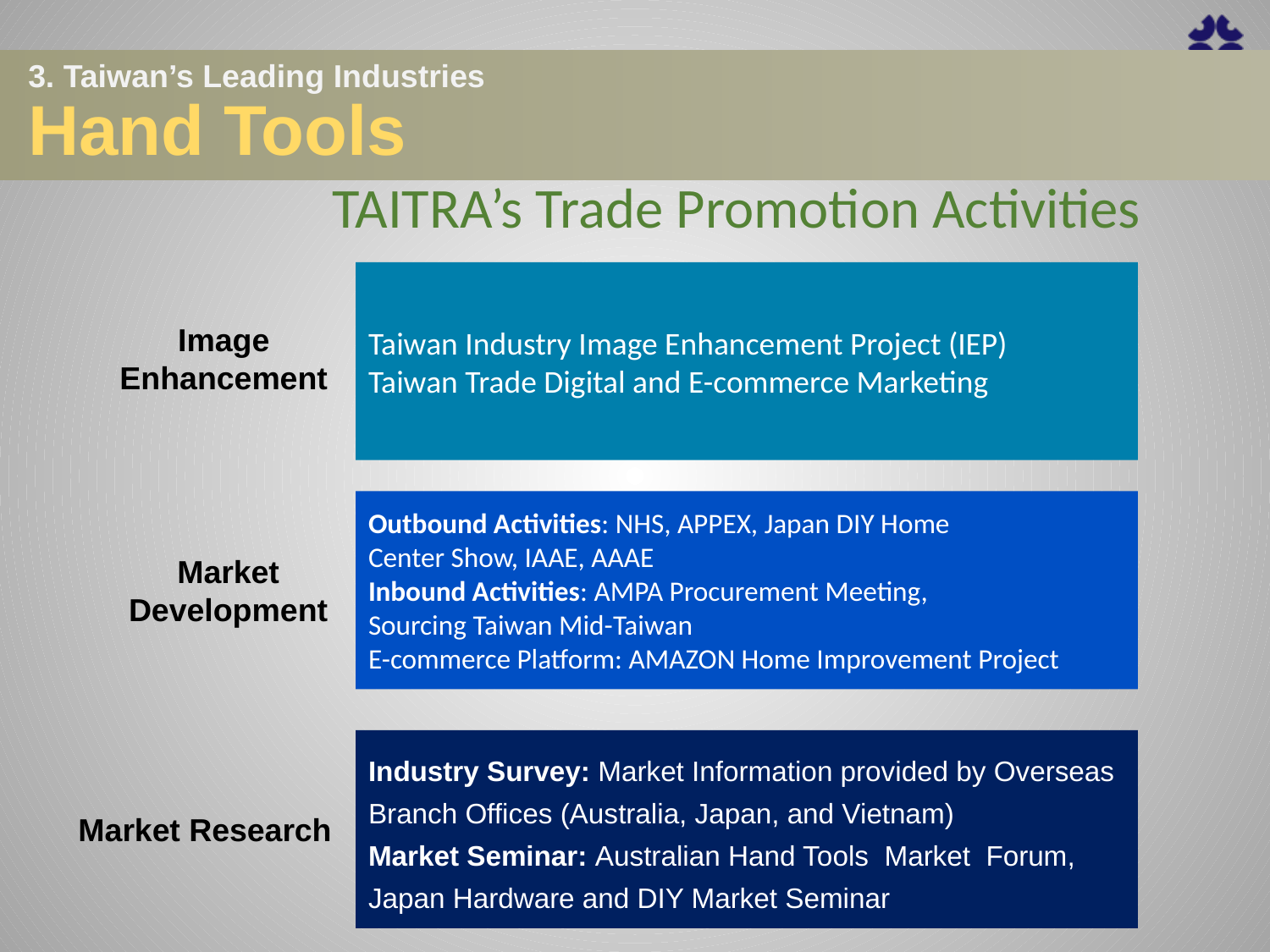

3. Taiwan’s Leading Industries
Hand Tools
　　 TAITRA’s Trade Promotion Activities
Taiwan Industry Image Enhancement Project (IEP)
Taiwan Trade Digital and E-commerce Marketing
Image Enhancement
Outbound Activities: NHS, APPEX, Japan DIY Home
Center Show, IAAE, AAAE
Inbound Activities: AMPA Procurement Meeting,
Sourcing Taiwan Mid-Taiwan
E-commerce Platform: AMAZON Home Improvement Project
Market Development
Industry Survey: Market Information provided by Overseas Branch Offices (Australia, Japan, and Vietnam)
Market Seminar: Australian Hand Tools  Market  Forum, Japan Hardware and DIY Market Seminar
Market Research